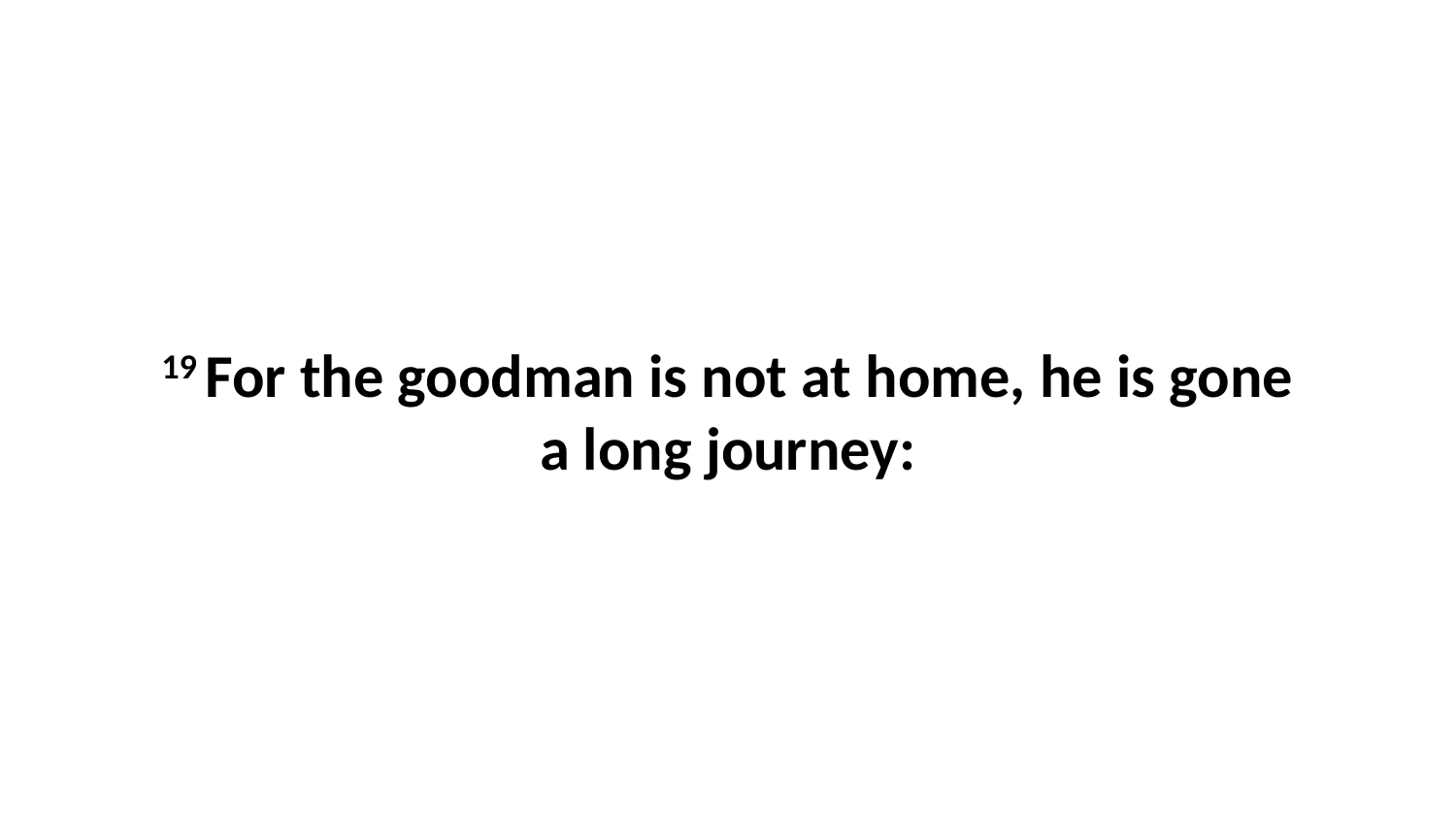

19 For the goodman is not at home, he is gone a long journey: